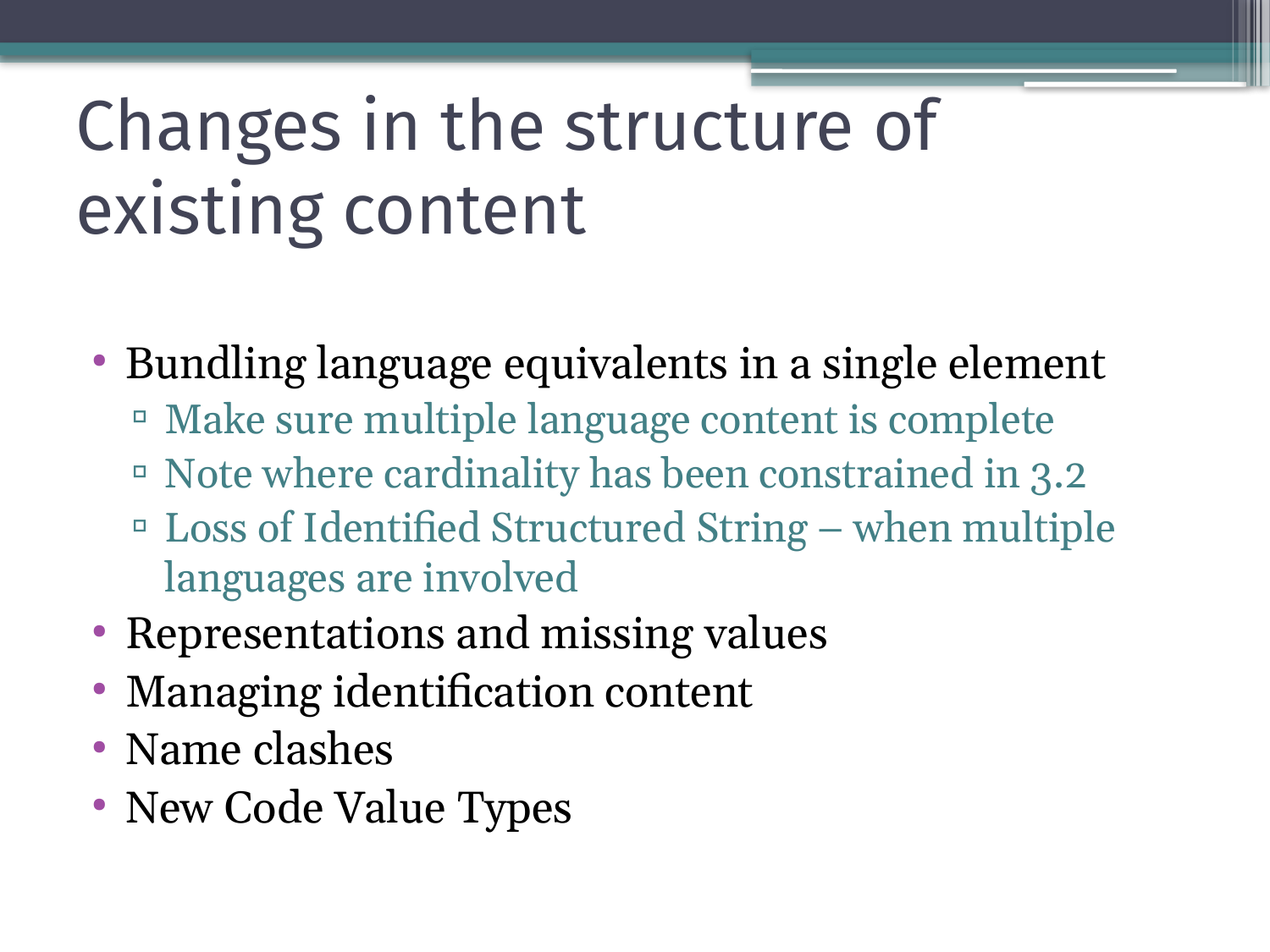

# Changes in the structure of existing content
Bundling language equivalents in a single element
Make sure multiple language content is complete
Note where cardinality has been constrained in 3.2
Loss of Identified Structured String – when multiple languages are involved
Representations and missing values
Managing identification content
Name clashes
New Code Value Types